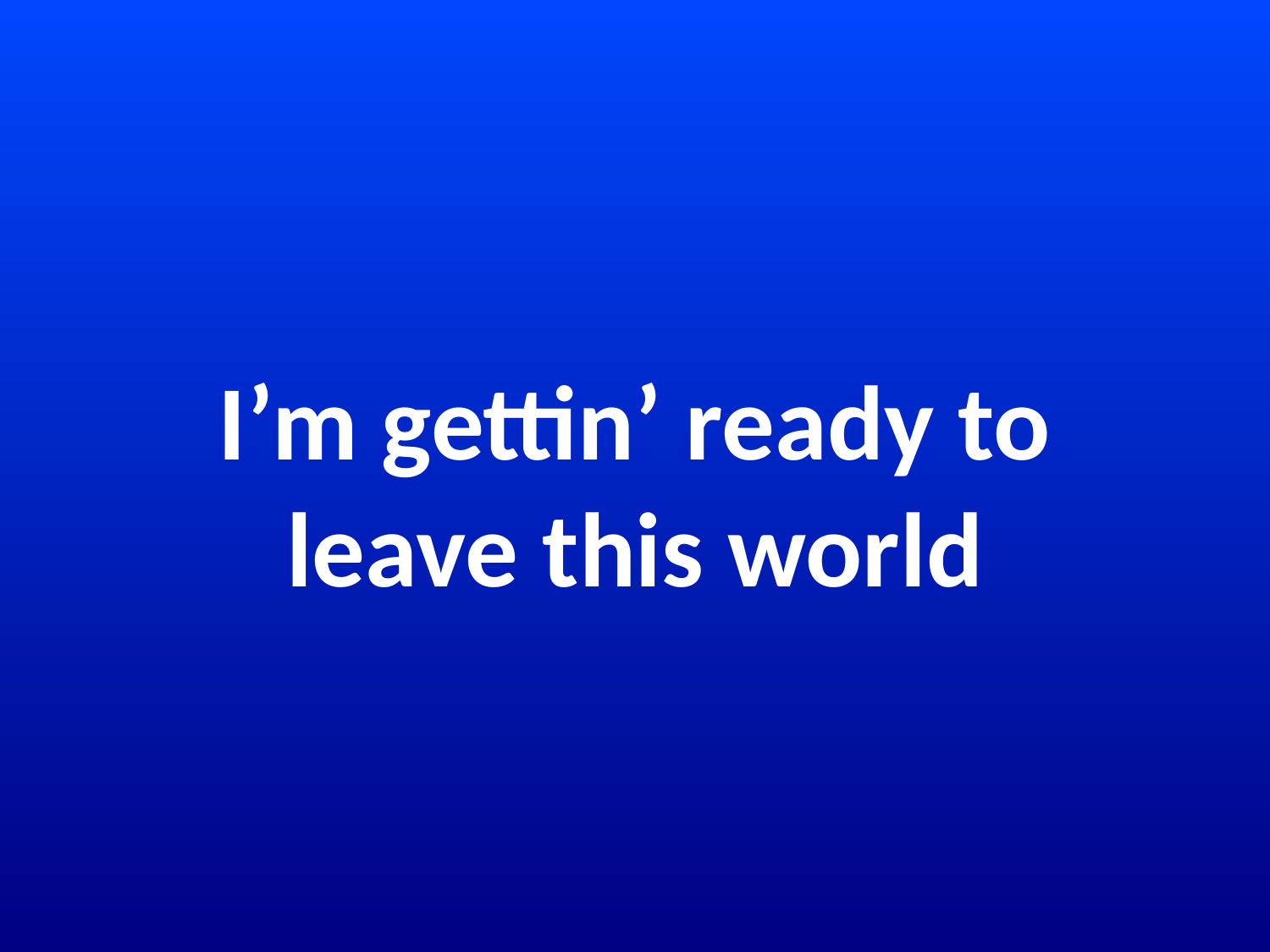

# I’m gettin’ ready to leave this world